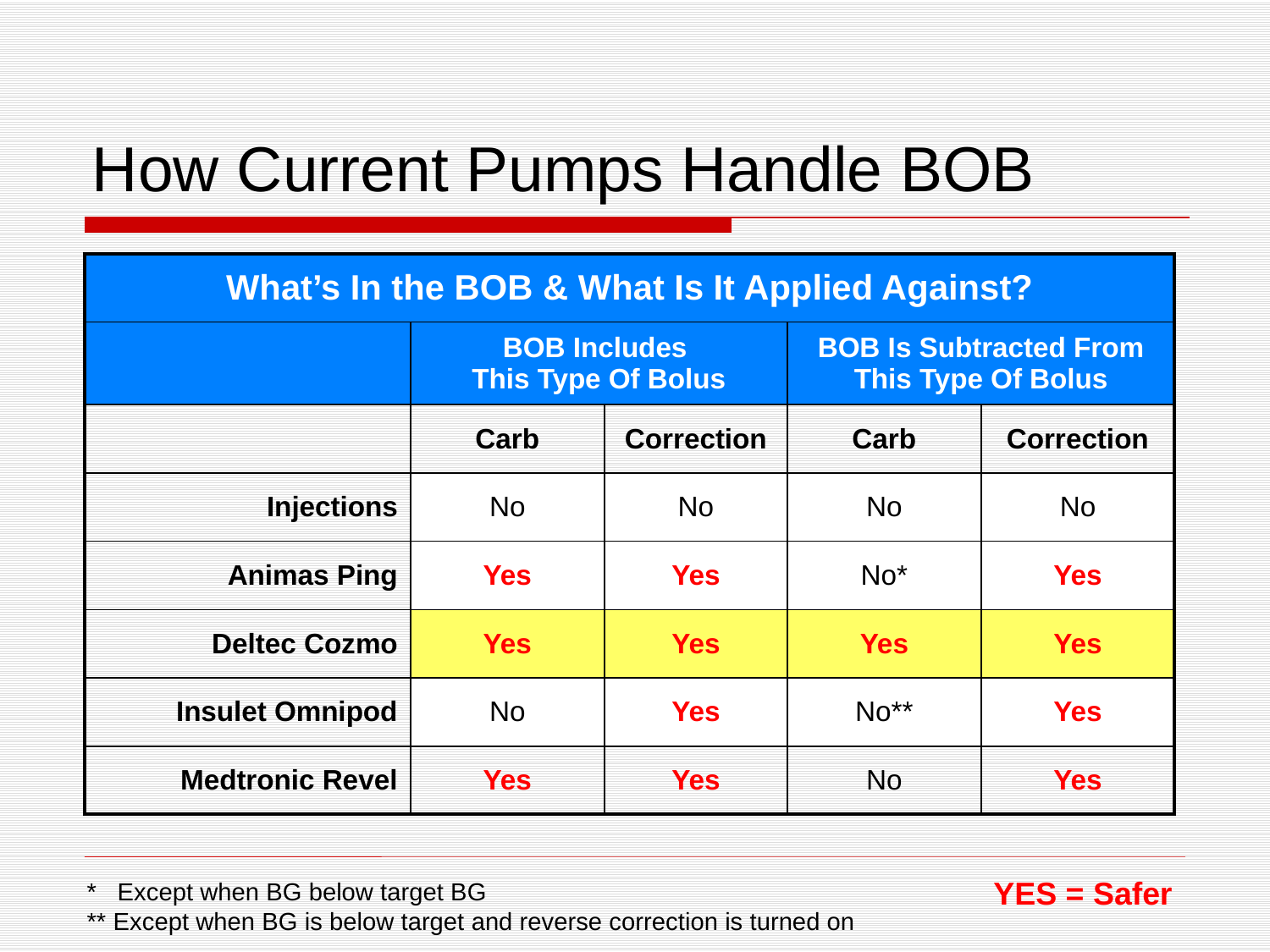

# How Current Pumps Handle BOB
| What’s In the BOB & What Is It Applied Against? |  |  |  |  |
| --- | --- | --- | --- | --- |
|  | BOB Includes This Type Of Bolus |  | BOB Is Subtracted From This Type Of Bolus |  |
|  | Carb | Correction | Carb | Correction |
| Injections | No | No | No | No |
| Animas Ping | Yes | Yes | No\* | Yes |
| Deltec Cozmo | Yes | Yes | Yes | Yes |
| Insulet Omnipod | No | Yes | No\*\* | Yes |
| Medtronic Revel | Yes | Yes | No | Yes |
YES = Safer
*   Except when BG below target BG
** Except when BG is below target and reverse correction is turned on